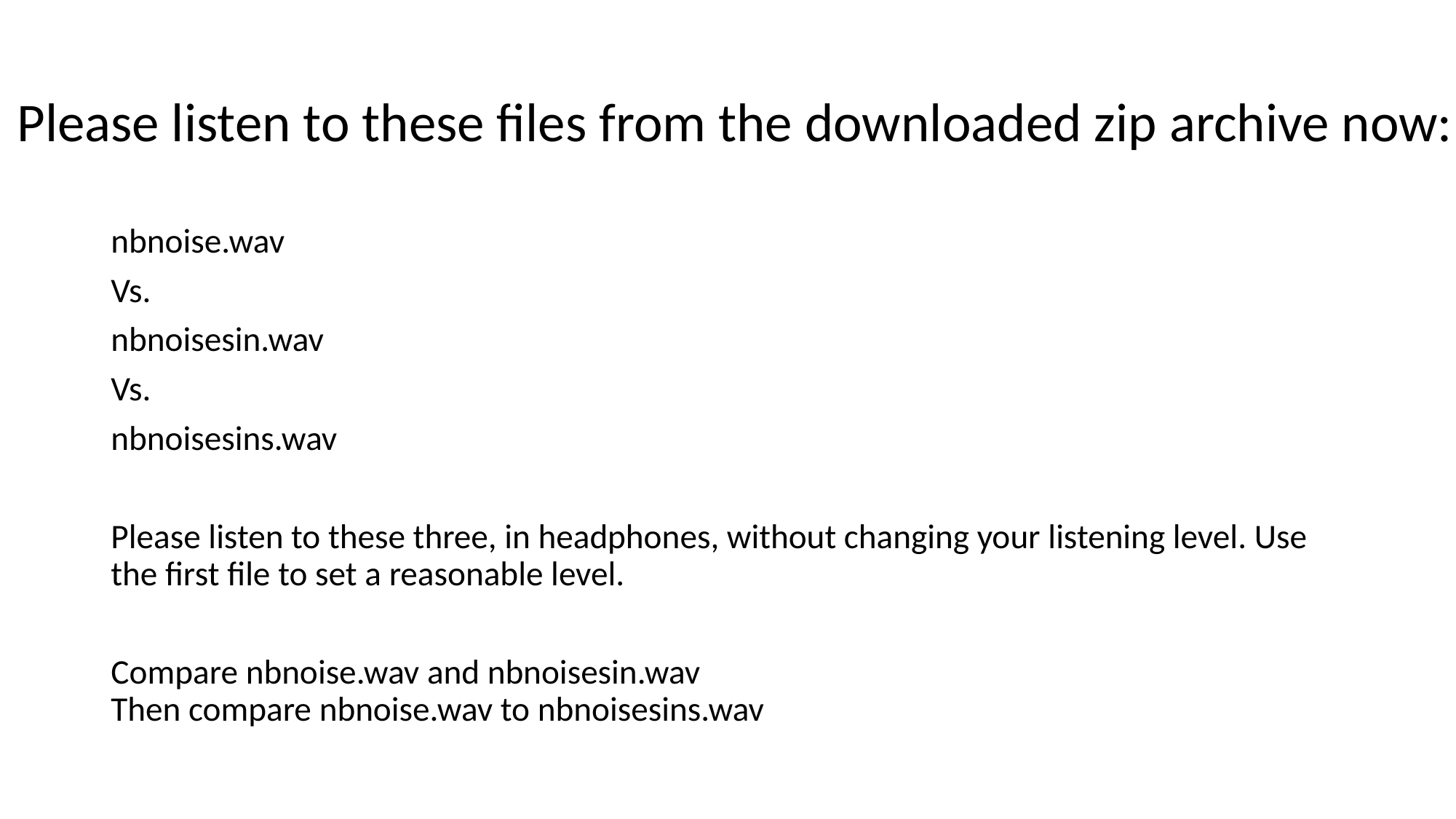

Please listen to these files from the downloaded zip archive now:
nbnoise.wav
Vs.
nbnoisesin.wav
Vs.
nbnoisesins.wav

Please listen to these three, in headphones, without changing your listening level. Use the first file to set a reasonable level.

Compare nbnoise.wav and nbnoisesin.wav
Then compare nbnoise.wav to nbnoisesins.wav